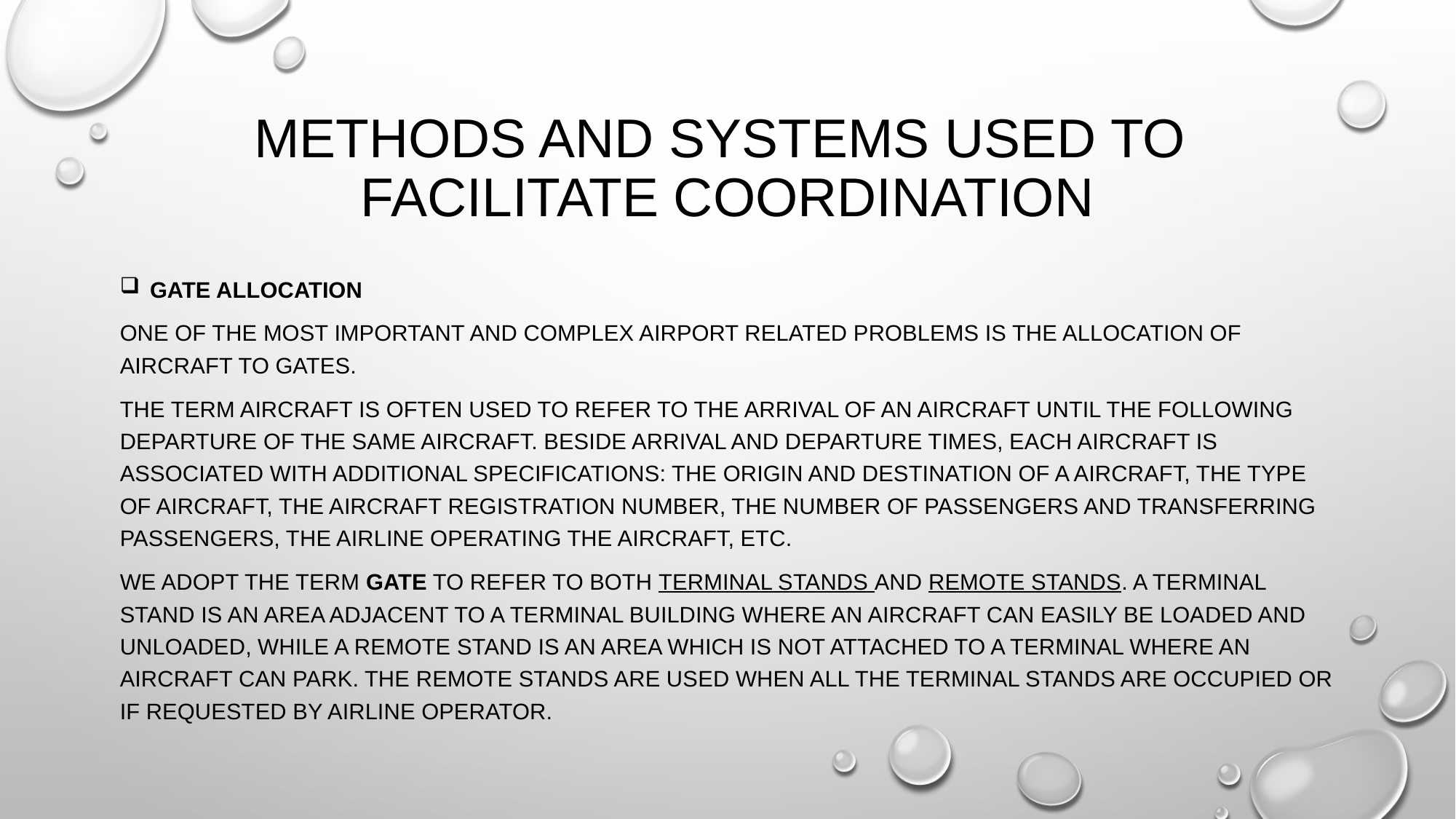

# methods and systems used to facilitate coordination
 Gate Allocation
one of the most important and complex airport related problems is the allocation of aircraft to gates.
the term aircraft is often used to refer to the arrival of an aircraft until the following departure of the same aircraft. Beside arrival and departure times, each aircraft is associated with additional specifications: the origin and destination of a aircraft, the type of aircraft, the aircraft registration number, the number of passengers and transferring passengers, the airline operating the aircraft, etc.
We adopt the term gate to refer to both terminal stands and remote stands. A terminal stand is an area adjacent to a terminal building where an aircraft can easily be loaded and unloaded, while a remote stand is an area which is not attached to a terminal where an aircraft can park. The remote stands are used when all the terminal stands are occupied or if requested by airline operator.